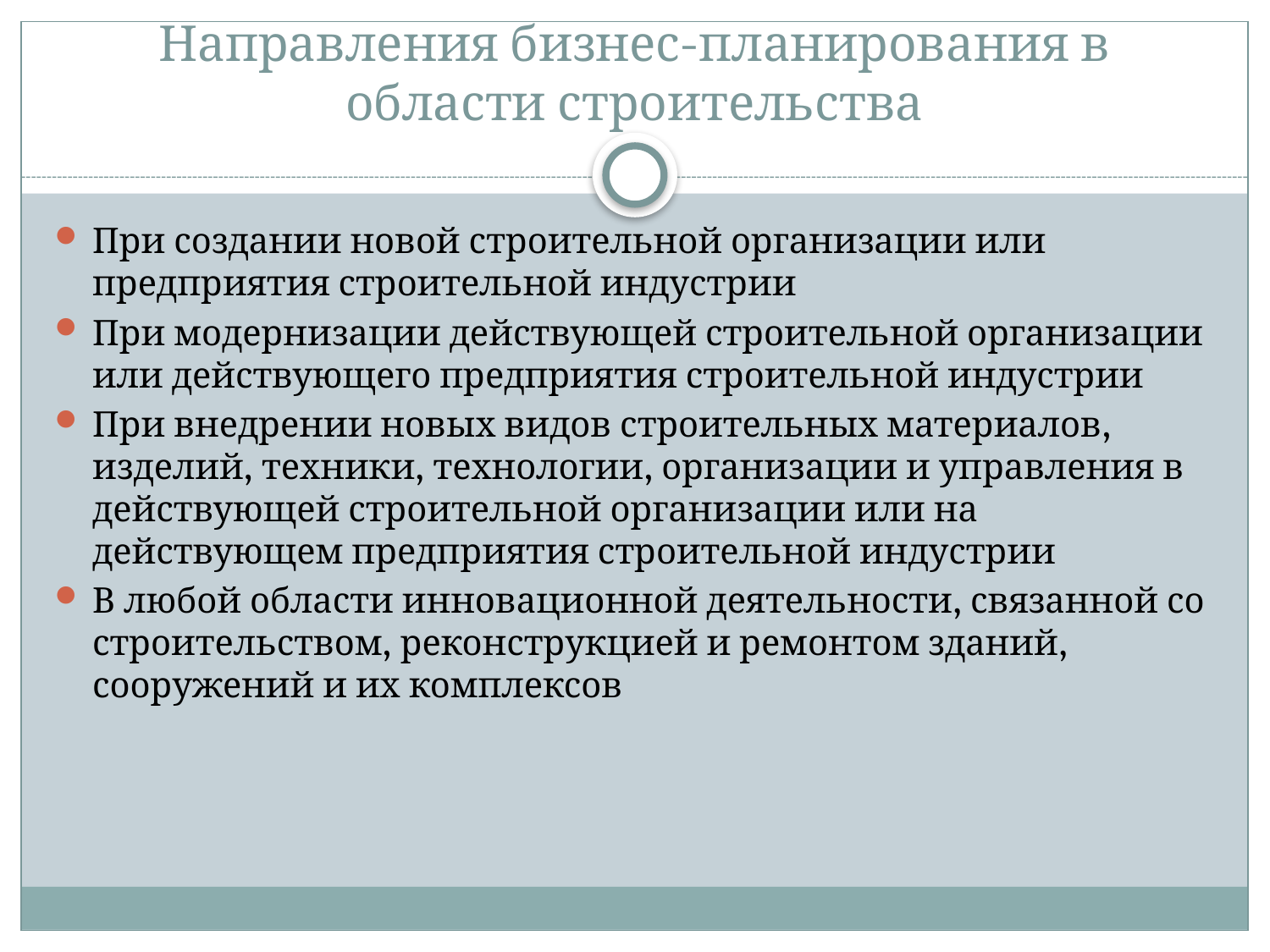

# Направления бизнес-планирования в области строительства
При создании новой строительной организации или предприятия строительной индустрии
При модернизации действующей строительной организации или действующего предприятия строительной индустрии
При внедрении новых видов строительных материалов, изделий, техники, технологии, организации и управления в действующей строительной организации или на действующем предприятия строительной индустрии
В любой области инновационной деятельности, связанной со строительством, реконструкцией и ремонтом зданий, сооружений и их комплексов